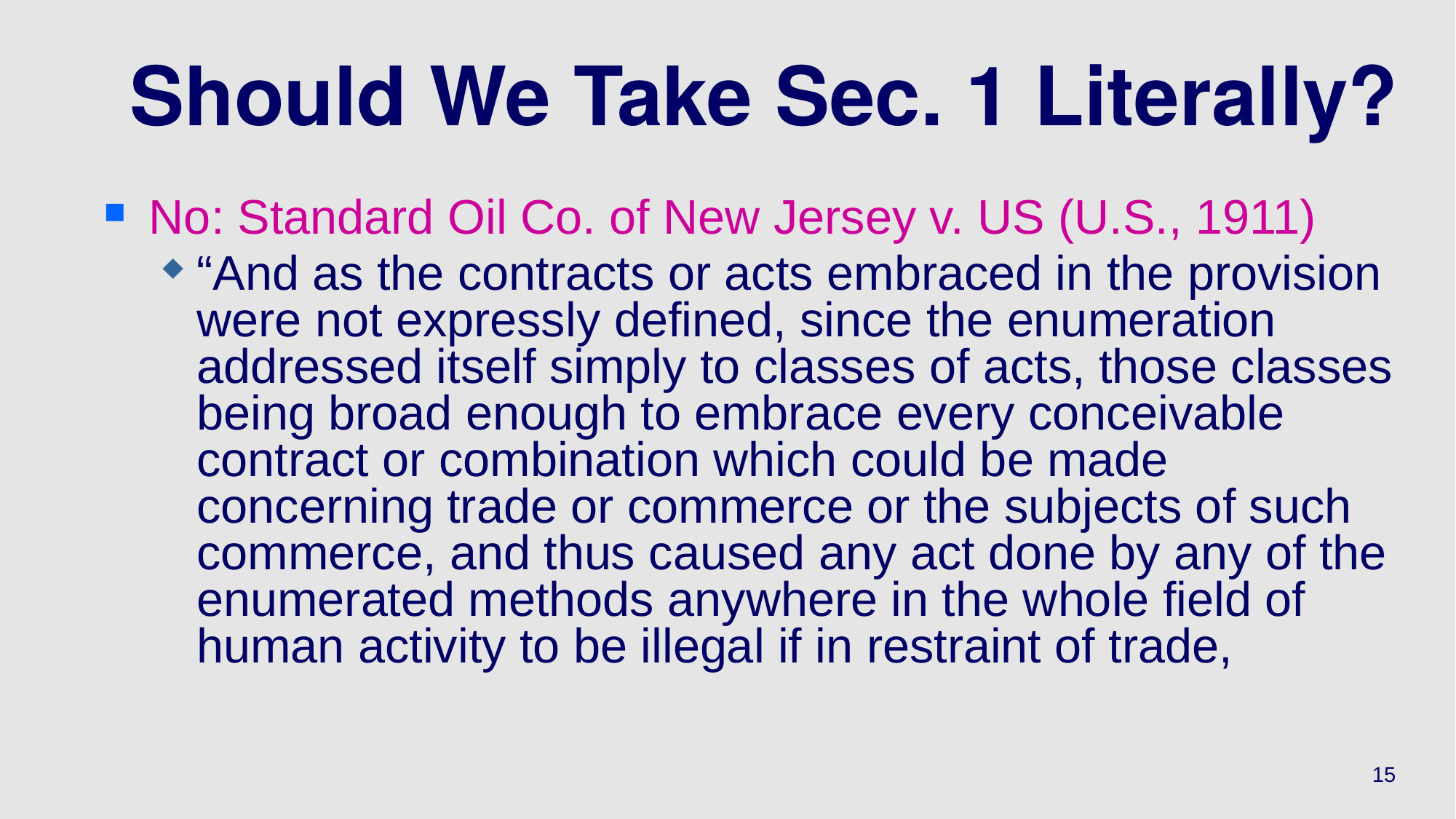

# Should We Take Sec. 1 Literally?
No: Standard Oil Co. of New Jersey v. US (U.S., 1911)
“And as the contracts or acts embraced in the provision were not expressly defined, since the enumeration addressed itself simply to classes of acts, those classes being broad enough to embrace every conceivable contract or combination which could be made concerning trade or commerce or the subjects of such commerce, and thus caused any act done by any of the enumerated methods anywhere in the whole field of human activity to be illegal if in restraint of trade,
15